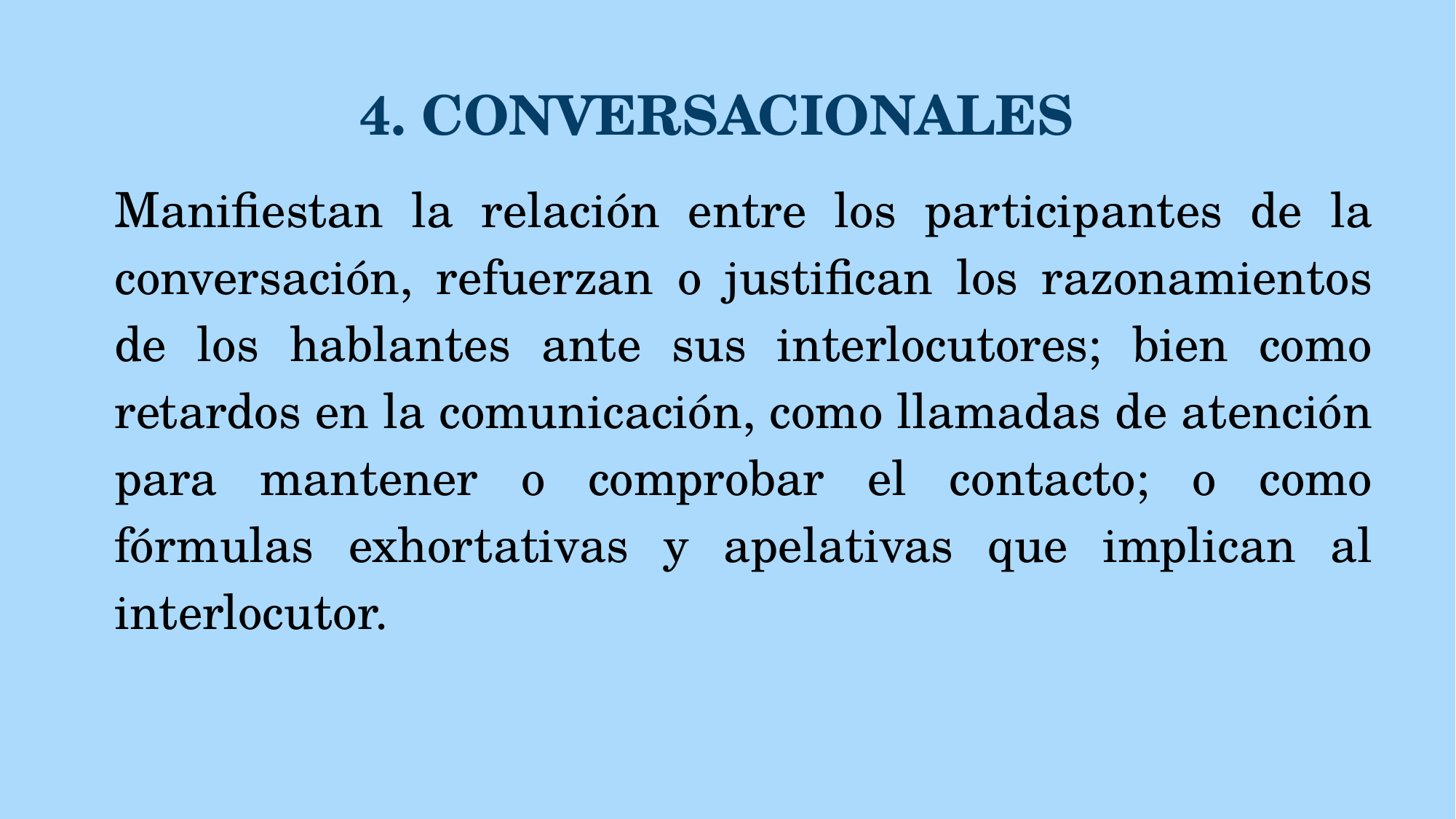

4. CONVERSACIONALES
Manifiestan la relación entre los participantes de la conversación, refuerzan o justifican los razonamientos de los hablantes ante sus interlocutores; bien como retardos en la comunicación, como llamadas de atención para mantener o comprobar el contacto; o como fórmulas exhortativas y apelativas que implican al interlocutor.